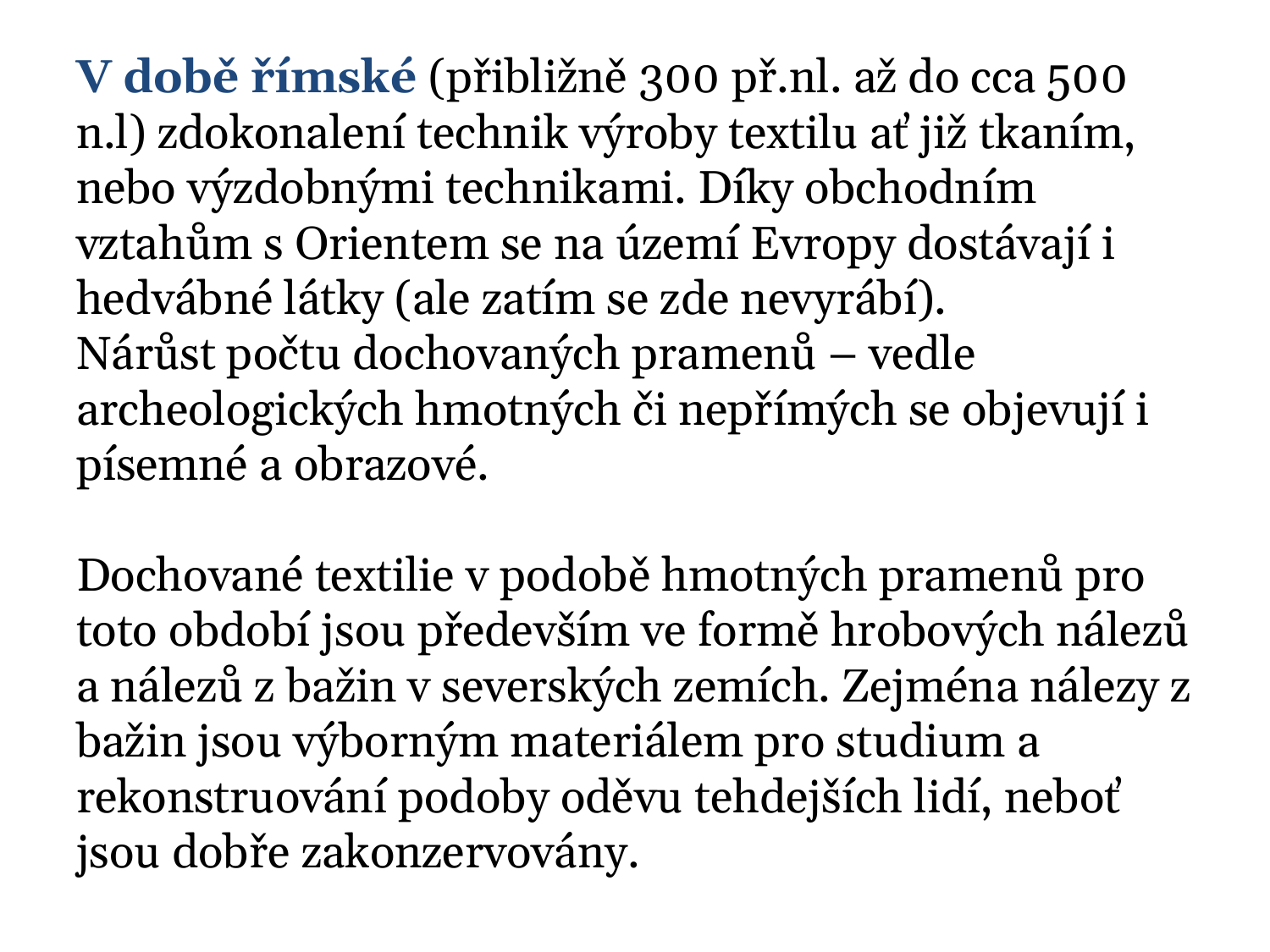

# V době římské (přibližně 300 př.nl. až do cca 500 n.l) zdokonalení technik výroby textilu ať již tkaním, nebo výzdobnými technikami. Díky obchodním vztahům s Orientem se na území Evropy dostávají i hedvábné látky (ale zatím se zde nevyrábí). Nárůst počtu dochovaných pramenů – vedle archeologických hmotných či nepřímých se objevují i písemné a obrazové. Dochované textilie v podobě hmotných pramenů pro toto období jsou především ve formě hrobových nálezů a nálezů z bažin v severských zemích. Zejména nálezy z bažin jsou výborným materiálem pro studium a rekonstruování podoby oděvu tehdejších lidí, neboť jsou dobře zakonzervovány.